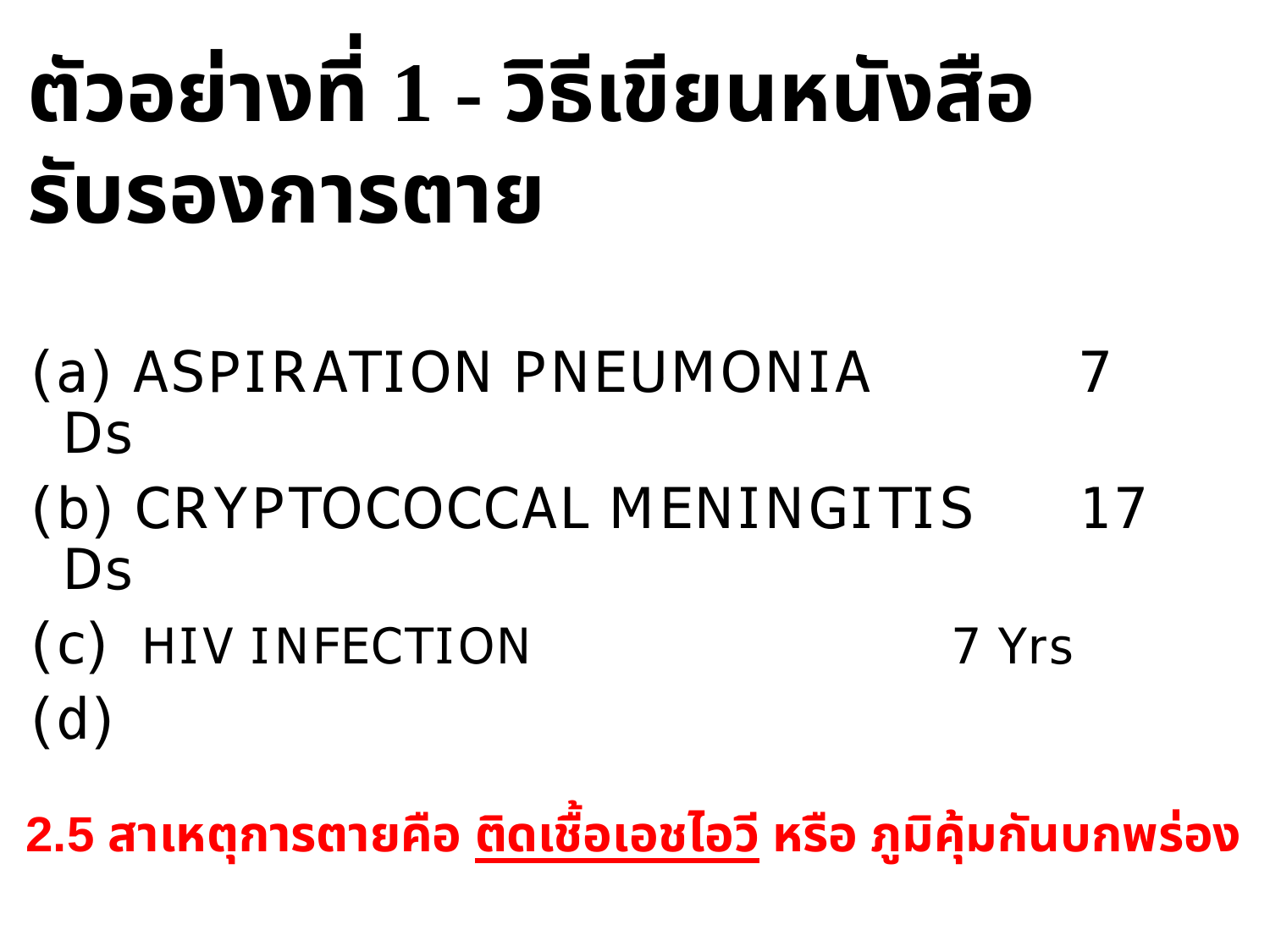

# ตัวอย่างที่ 1 - วิธีเขียนหนังสือรับรองการตาย
 (a) ASPIRATION PNEUMONIA 		7 Ds
 (b) CRYPTOCOCCAL MENINGITIS 	17 Ds
 (c)  HIV INFECTION	 			7 Yrs
 (d)
2.5 สาเหตุการตายคือ ติดเชื้อเอชไอวี หรือ ภูมิคุ้มกันบกพร่อง